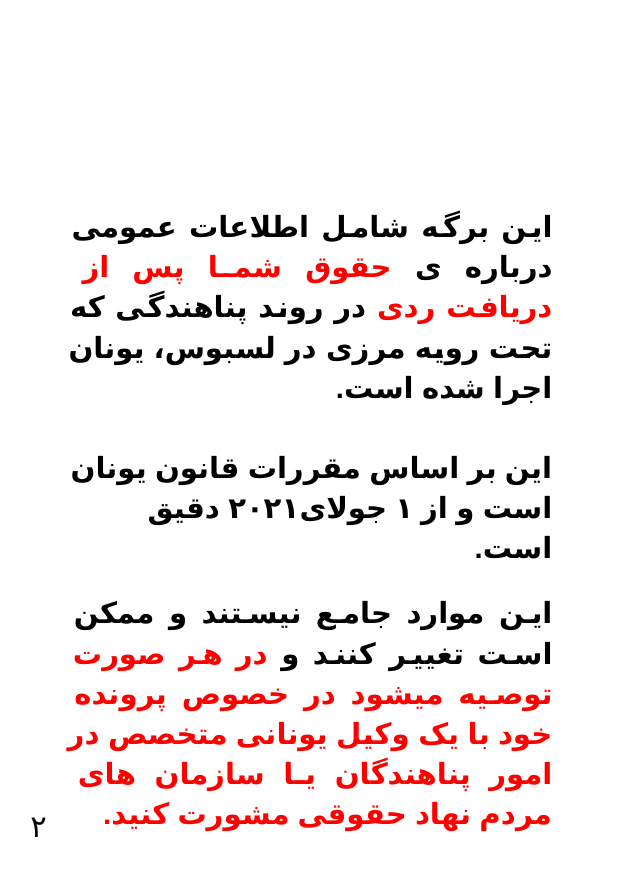

این برگه شامل اطلاعات عمومی درباره ی حقوق شما پس از دریافت ردی در روند پناهندگی که تحت رویه مرزی در لسبوس، یونان اجرا شده است.

این بر اساس مقررات قانون یونان است و از ۱ جولای۲۰۲۱ دقیق است.
این موارد جامع نیستند و ممکن است تغییر کنند و در هر صورت توصیه میشود در خصوص پرونده خود با یک وکیل یونانی متخصص در امور پناهندگان یا سازمان های مردم نهاد حقوقی مشورت کنید.
۲